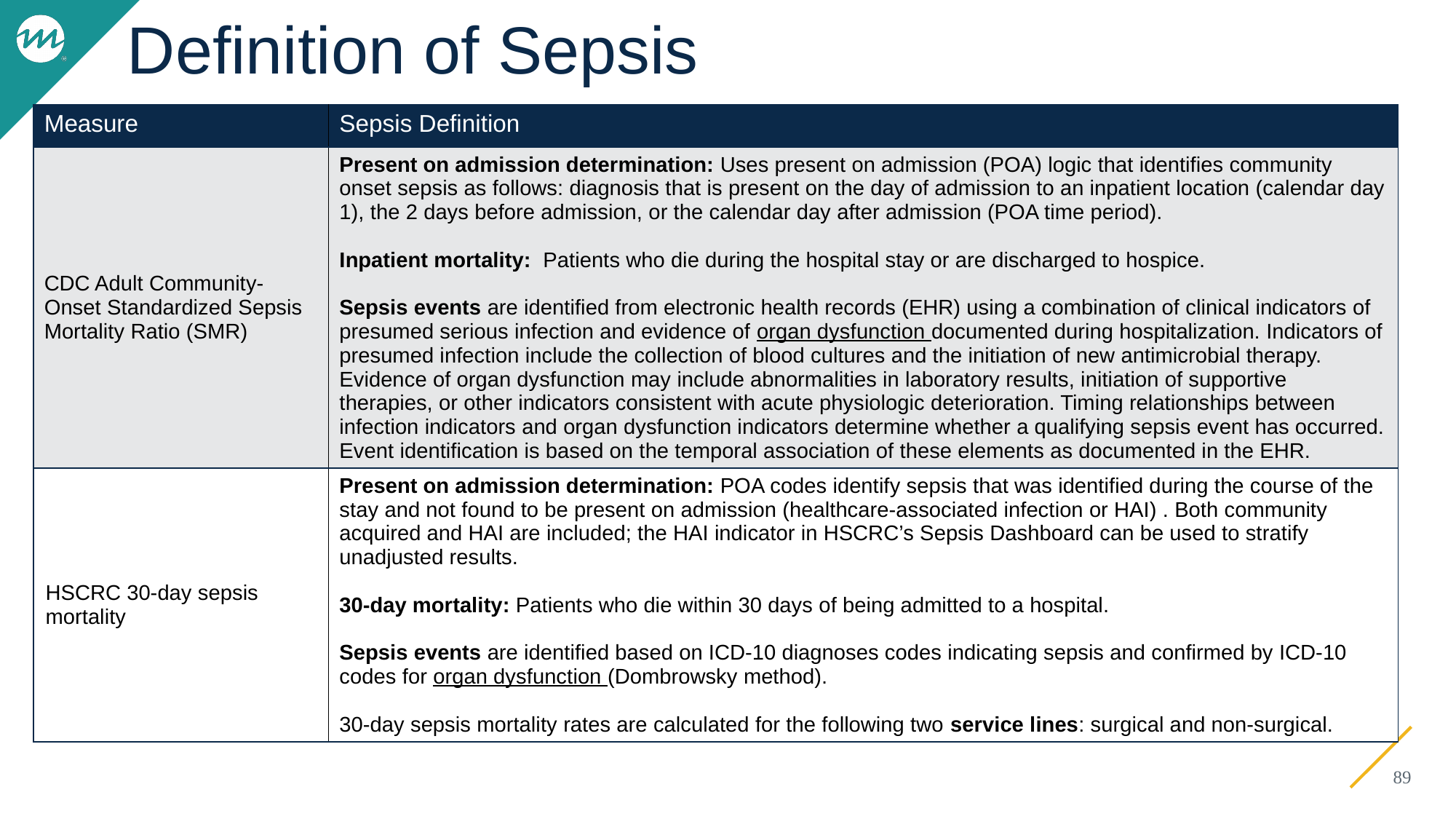

# Definition of Sepsis
| Measure | Sepsis Definition |
| --- | --- |
| CDC Adult Community-Onset Standardized Sepsis Mortality Ratio (SMR) | Present on admission determination: Uses present on admission (POA) logic that identifies community onset sepsis as follows: diagnosis that is present on the day of admission to an inpatient location (calendar day 1), the 2 days before admission, or the calendar day after admission (POA time period). Inpatient mortality:  Patients who die during the hospital stay or are discharged to hospice. Sepsis events are identified from electronic health records (EHR) using a combination of clinical indicators of presumed serious infection and evidence of organ dysfunction documented during hospitalization. Indicators of presumed infection include the collection of blood cultures and the initiation of new antimicrobial therapy. Evidence of organ dysfunction may include abnormalities in laboratory results, initiation of supportive therapies, or other indicators consistent with acute physiologic deterioration. Timing relationships between infection indicators and organ dysfunction indicators determine whether a qualifying sepsis event has occurred. Event identification is based on the temporal association of these elements as documented in the EHR. |
| HSCRC 30-day sepsis mortality | Present on admission determination: POA codes identify sepsis that was identified during the course of the stay and not found to be present on admission (healthcare-associated infection or HAI) . Both community acquired and HAI are included; the HAI indicator in HSCRC’s Sepsis Dashboard can be used to stratify unadjusted results. 30-day mortality: Patients who die within 30 days of being admitted to a hospital. Sepsis events are identified based on ICD-10 diagnoses codes indicating sepsis and confirmed by ICD-10 codes for organ dysfunction (Dombrowsky method). 30-day sepsis mortality rates are calculated for the following two service lines: surgical and non-surgical. |